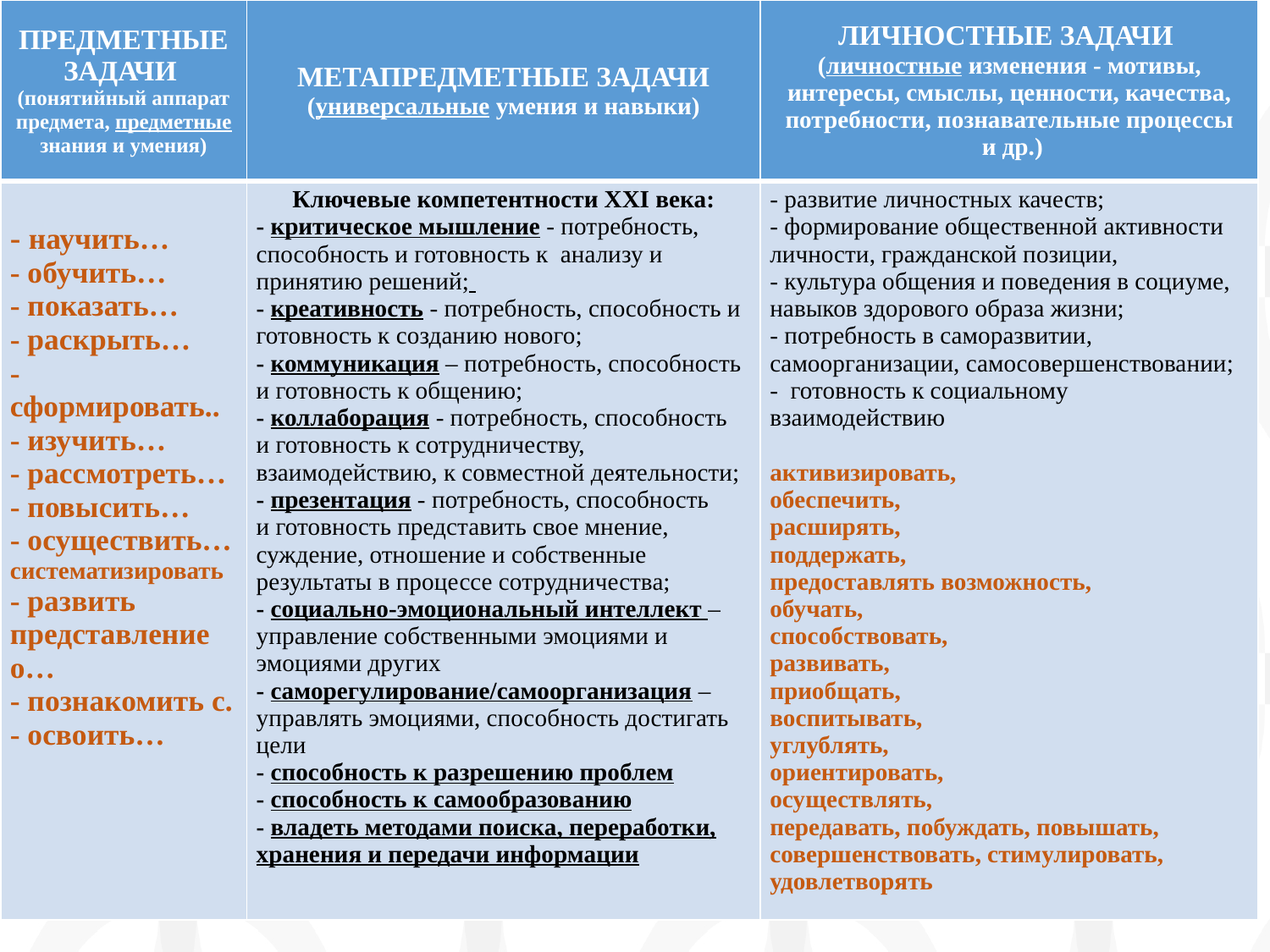

| ПРЕДМЕТНЫЕ ЗАДАЧИ (понятийный аппарат предмета, предметные знания и умения) | МЕТАПРЕДМЕТНЫЕ ЗАДАЧИ (универсальные умения и навыки) | ЛИЧНОСТНЫЕ ЗАДАЧИ (личностные изменения - мотивы, интересы, смыслы, ценности, качества, потребности, познавательные процессы и др.) |
| --- | --- | --- |
| - научить… - обучить… - показать… - раскрыть… - сформировать.. - изучить… - рассмотреть… - повысить… - осуществить… систематизировать - развить представление о… - познакомить с. - освоить… | Ключевые компетентности XXI века: - критическое мышление - потребность, способность и готовность к анализу и принятию решений; - креативность - потребность, способность и готовность к созданию нового; - коммуникация – потребность, способность и готовность к общению; - коллаборация - потребность, способность и готовность к сотрудничеству, взаимодействию, к совместной деятельности; - презентация - потребность, способность и готовность представить свое мнение, суждение, отношение и собственные результаты в процессе сотрудничества; - социально-эмоциональный интеллект – управление собственными эмоциями и эмоциями других - саморегулирование/самоорганизация – управлять эмоциями, способность достигать цели - способность к разрешению проблем - способность к самообразованию - владеть методами поиска, переработки, хранения и передачи информации | - развитие личностных качеств; - формирование общественной активности личности, гражданской позиции, - культура общения и поведения в социуме, навыков здорового образа жизни; - потребность в саморазвитии, самоорганизации, самосовершенствовании; - готовность к социальному взаимодействию активизировать, обеспечить, расширять, поддержать, предоставлять возможность, обучать, способствовать, развивать, приобщать, воспитывать, углублять, ориентировать, осуществлять, передавать, побуждать, повышать, совершенствовать, стимулировать, удовлетворять |